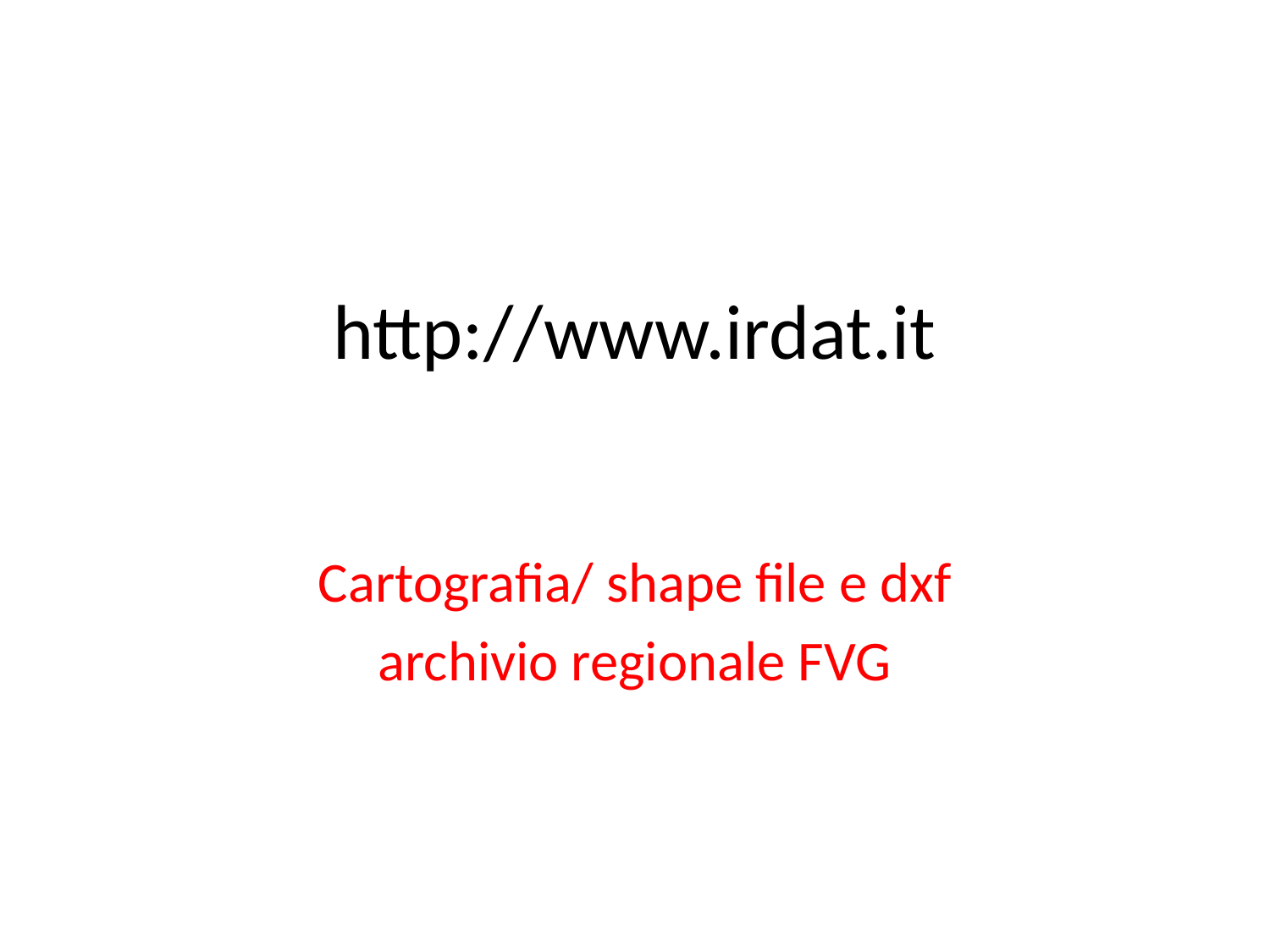

# http://www.irdat.it
Cartografia/ shape file e dxf
archivio regionale FVG